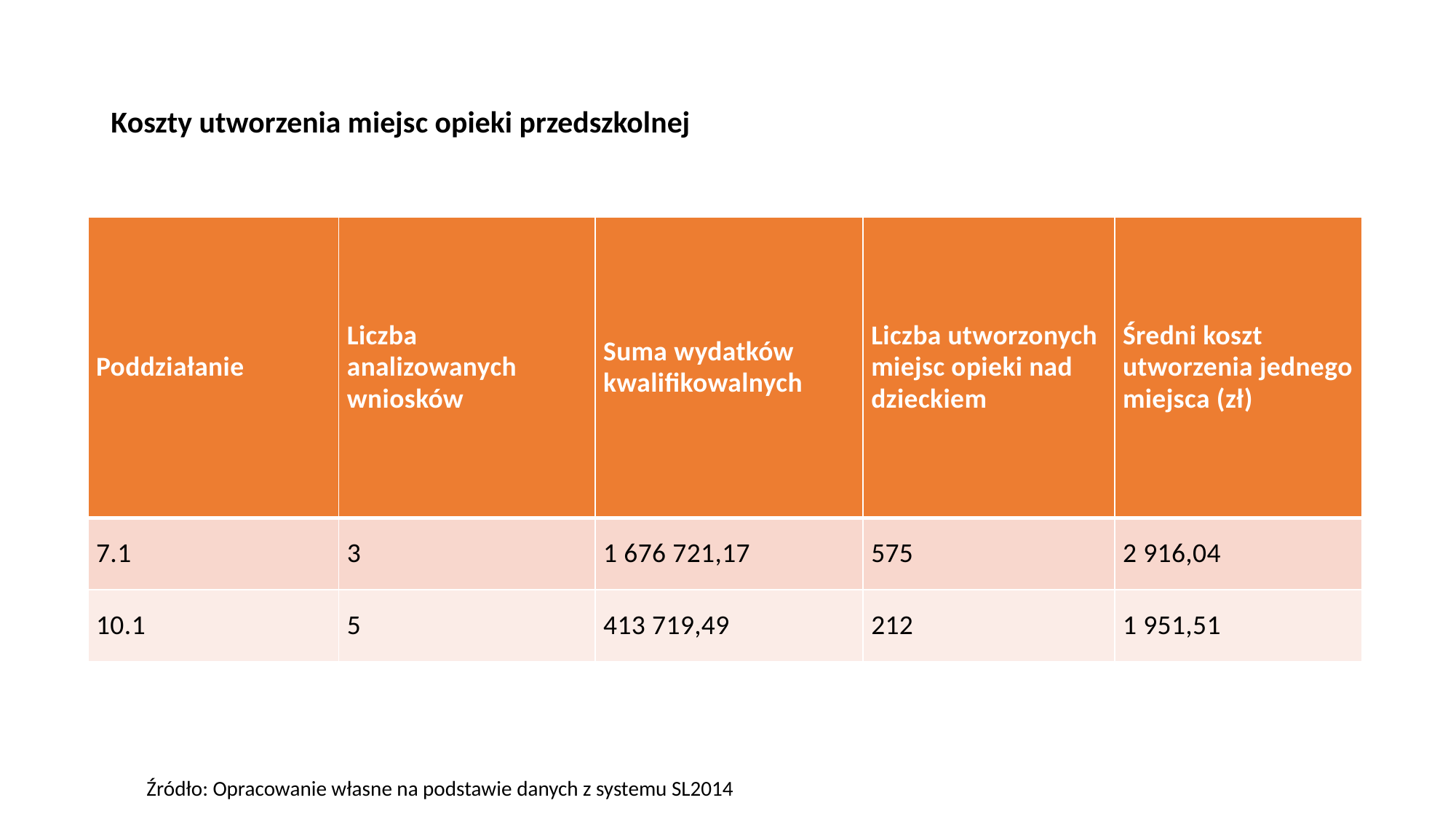

# Koszty utworzenia miejsc opieki przedszkolnej
| Poddziałanie | Liczba analizowanych wniosków | Suma wydatków kwalifikowalnych | Liczba utworzonych miejsc opieki nad dzieckiem | Średni koszt utworzenia jednego miejsca (zł) |
| --- | --- | --- | --- | --- |
| 7.1 | 3 | 1 676 721,17 | 575 | 2 916,04 |
| 10.1 | 5 | 413 719,49 | 212 | 1 951,51 |
Źródło: Opracowanie własne na podstawie danych z systemu SL2014